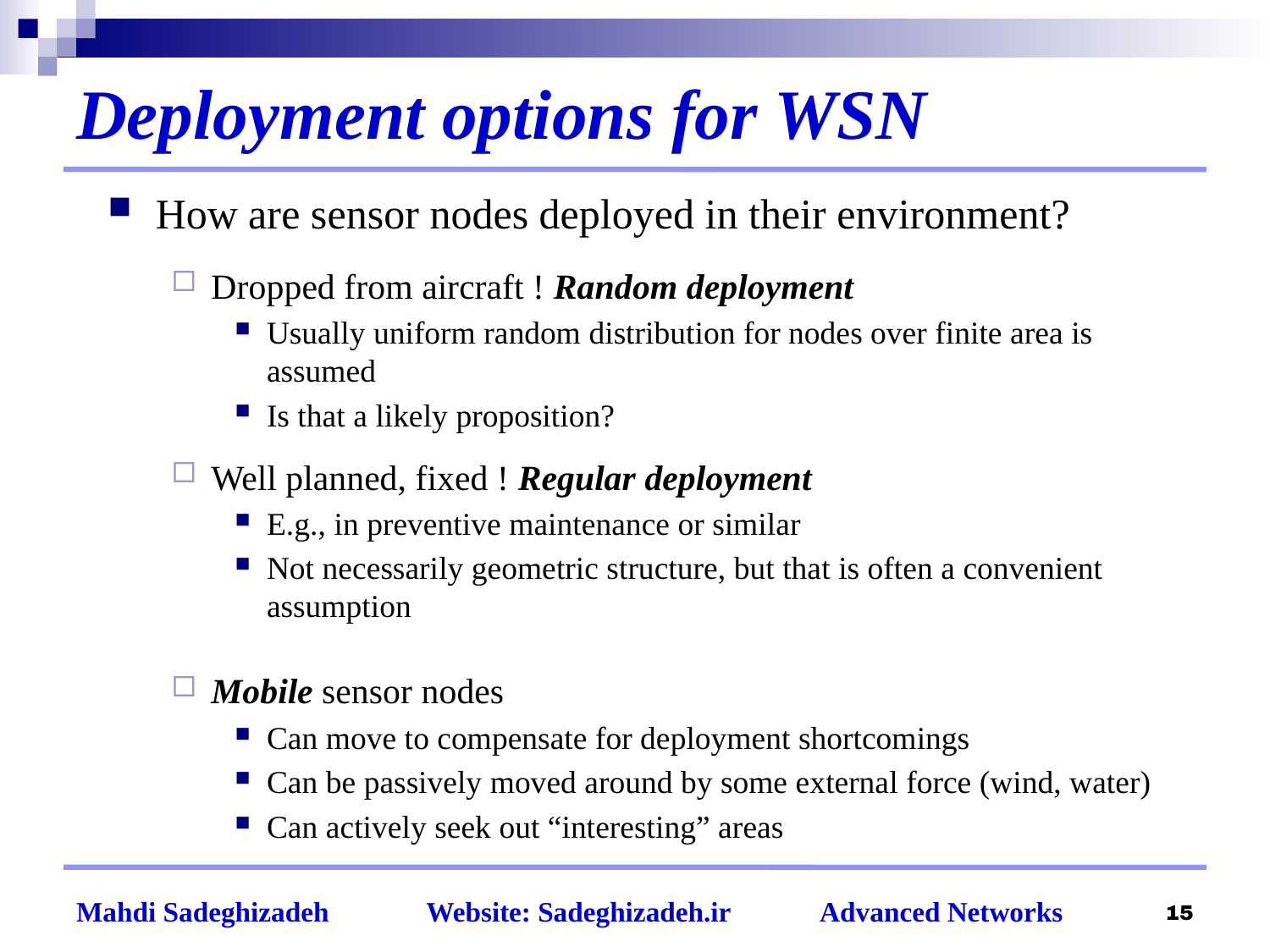

# Deployment options for WSN
How are sensor nodes deployed in their environment?

Dropped from aircraft ! Random deployment
Usually uniform random distribution for nodes over finite area is assumed
Is that a likely proposition?

Well planned, fixed ! Regular deployment
E.g., in preventive maintenance or similar
Not necessarily geometric structure, but that is often a convenient assumption

Mobile sensor nodes
Can move to compensate for deployment shortcomings
Can be passively moved around by some external force (wind, water)
Can actively seek out “interesting” areas
15
Mahdi Sadeghizadeh              Website: Sadeghizadeh.ir             Advanced Networks